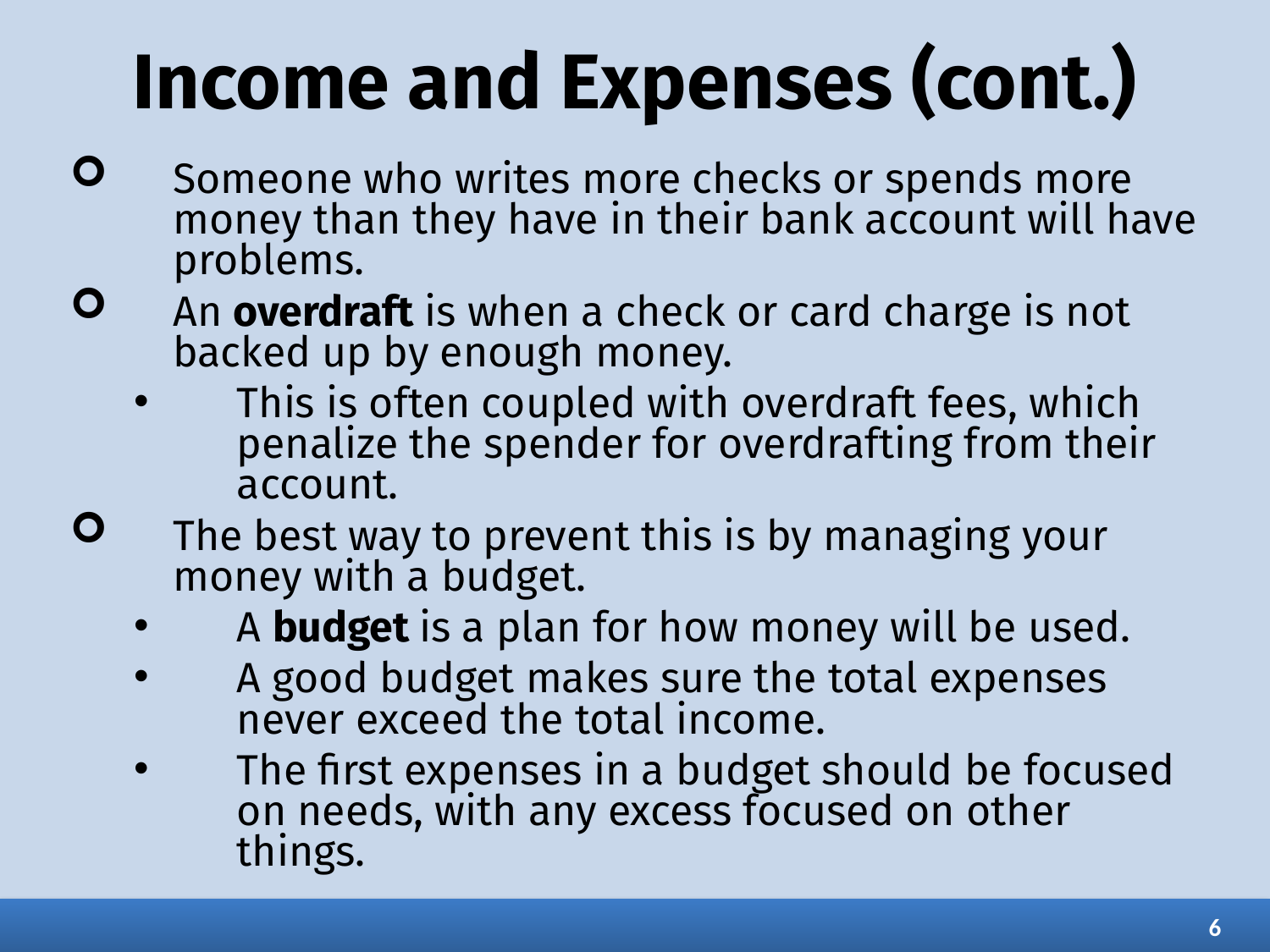

# Income and Expenses (cont.)
Someone who writes more checks or spends more money than they have in their bank account will have problems.
An overdraft is when a check or card charge is not backed up by enough money.
This is often coupled with overdraft fees, which penalize the spender for overdrafting from their account.
The best way to prevent this is by managing your money with a budget.
A budget is a plan for how money will be used.
A good budget makes sure the total expenses never exceed the total income.
The first expenses in a budget should be focused on needs, with any excess focused on other things.
6